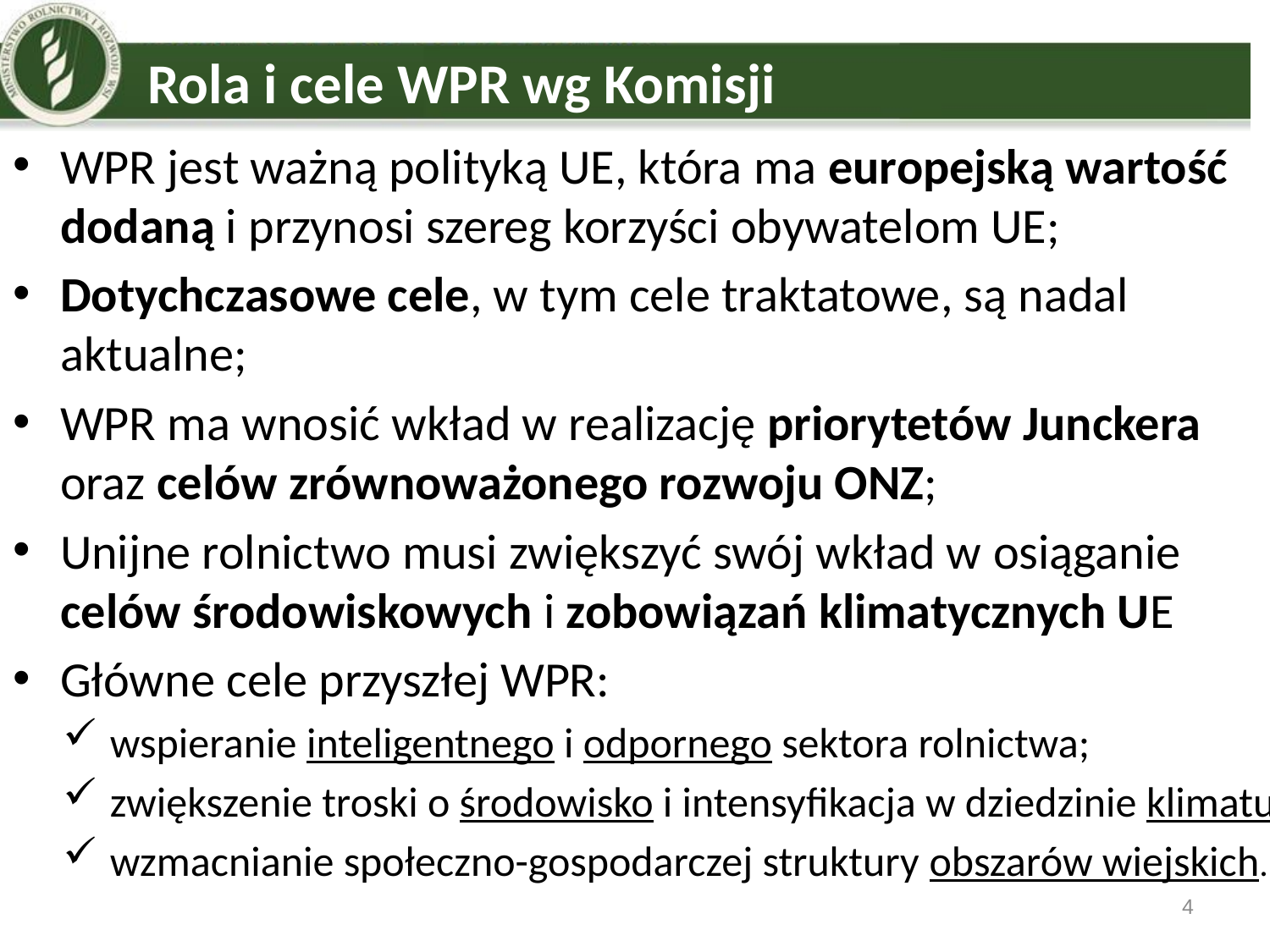

# Rola i cele WPR wg Komisji
WPR jest ważną polityką UE, która ma europejską wartość dodaną i przynosi szereg korzyści obywatelom UE;
Dotychczasowe cele, w tym cele traktatowe, są nadal aktualne;
WPR ma wnosić wkład w realizację priorytetów Junckera oraz celów zrównoważonego rozwoju ONZ;
Unijne rolnictwo musi zwiększyć swój wkład w osiąganie celów środowiskowych i zobowiązań klimatycznych UE
Główne cele przyszłej WPR:
 wspieranie inteligentnego i odpornego sektora rolnictwa;
 zwiększenie troski o środowisko i intensyfikacja w dziedzinie klimatu;
 wzmacnianie społeczno-gospodarczej struktury obszarów wiejskich.

4